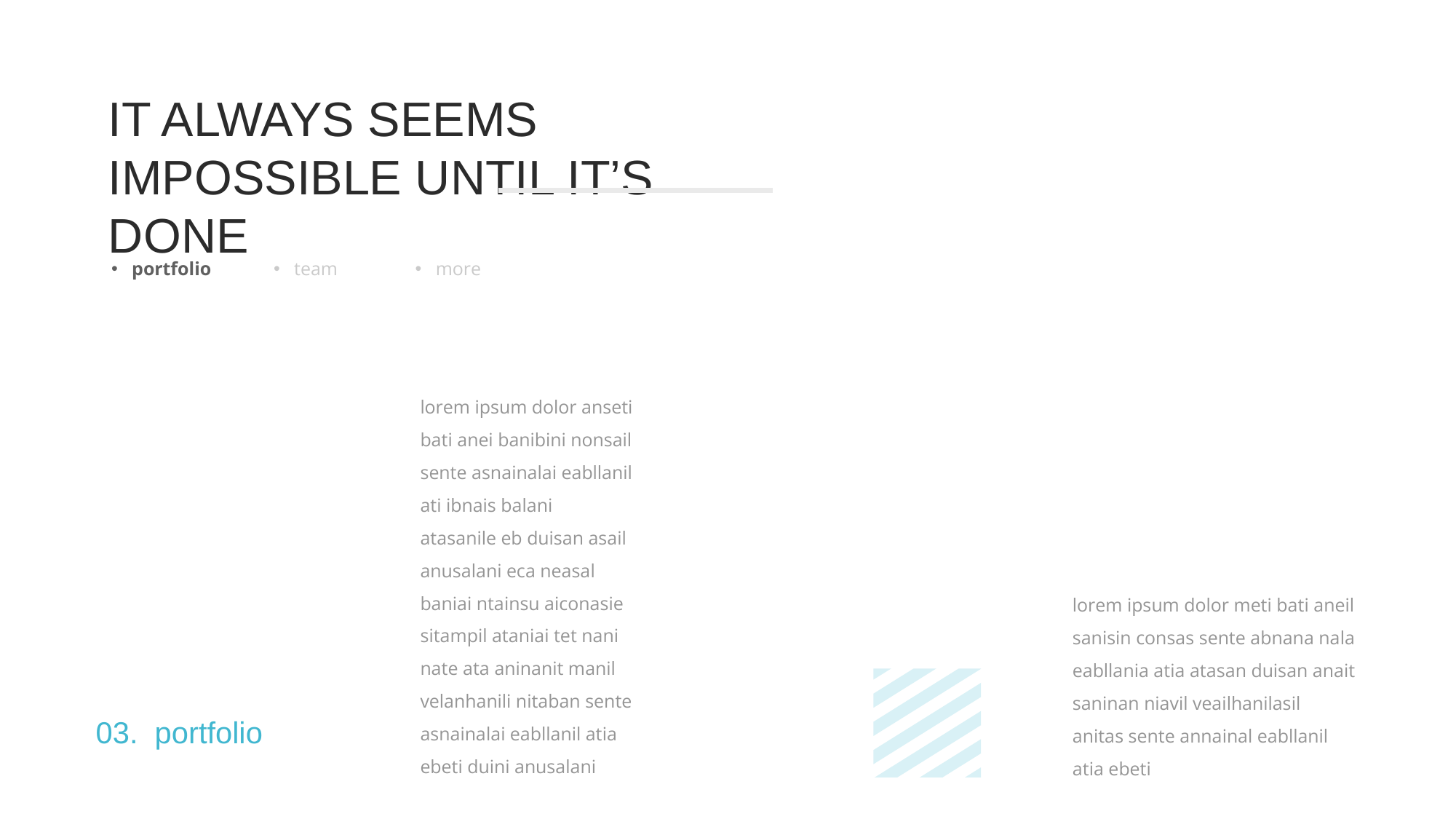

IT ALWAYS SEEMS IMPOSSIBLE UNTIL IT’S DONE

portfolio
team
more

lorem ipsum dolor anseti bati anei banibini nonsail sente asnainalai eabllanil ati ibnais balani atasanile eb duisan asail anusalani eca neasal baniai ntainsu aiconasie sitampil ataniai tet nani nate ata aninanit manil velanhanili nitaban sente asnainalai eabllanil atia ebeti duini anusalani

lorem ipsum dolor meti bati aneil sanisin consas sente abnana nala eabllania atia atasan duisan anait saninan niavil veailhanilasil anitas sente annainal eabllanil atia ebeti
03.  portfolio